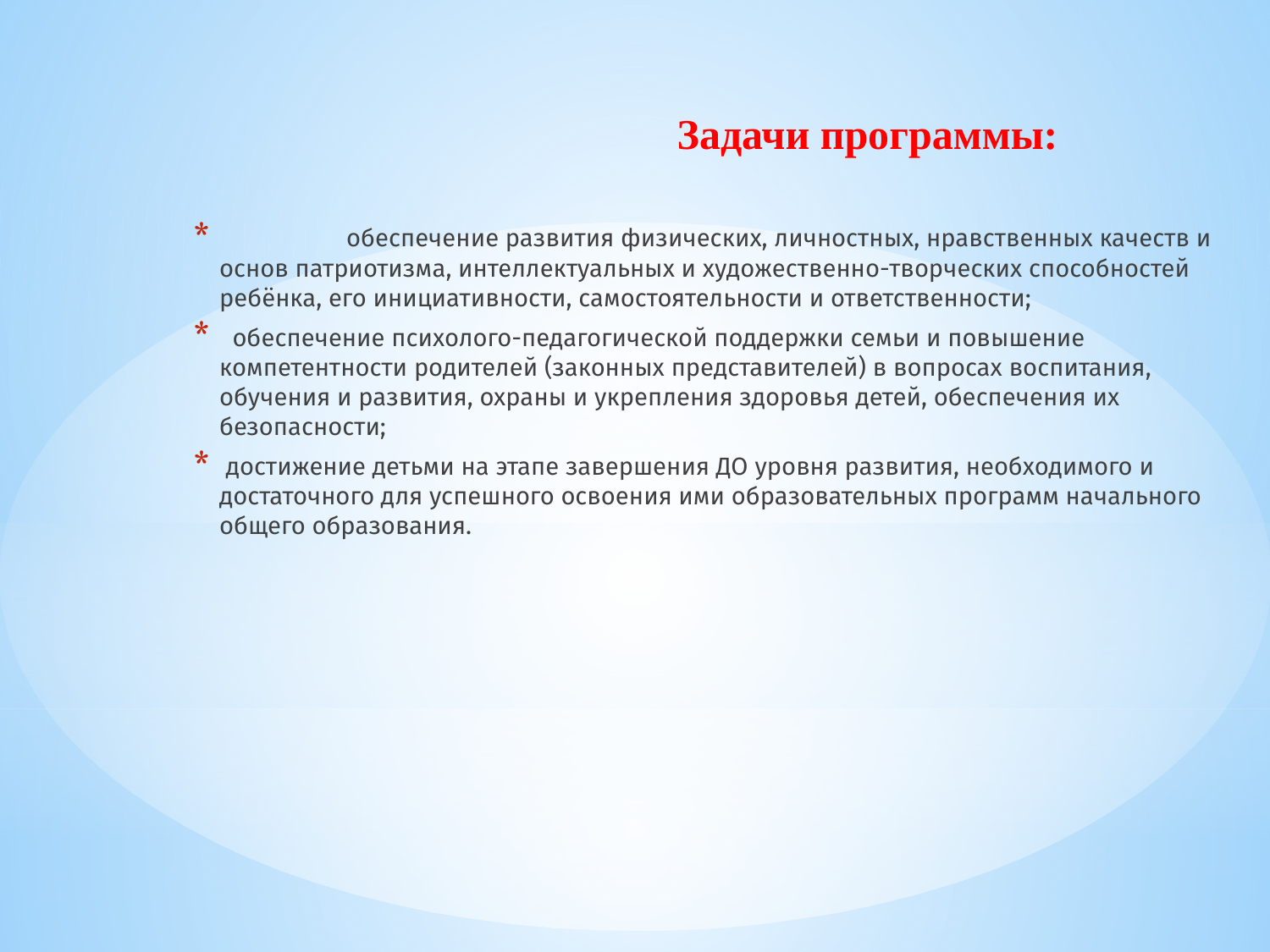

# Задачи программы:

	обеспечение развития физических, личностных, нравственных качеств и основ патриотизма, интеллектуальных и художественно-творческих способностей ребёнка, его инициативности, самостоятельности и ответственности;
  обеспечение психолого-педагогической поддержки семьи и повышение компетентности родителей (законных представителей) в вопросах воспитания, обучения и развития, охраны и укрепления здоровья детей, обеспечения их безопасности;
 достижение детьми на этапе завершения ДО уровня развития, необходимого и достаточного для успешного освоения ими образовательных программ начального общего образования.